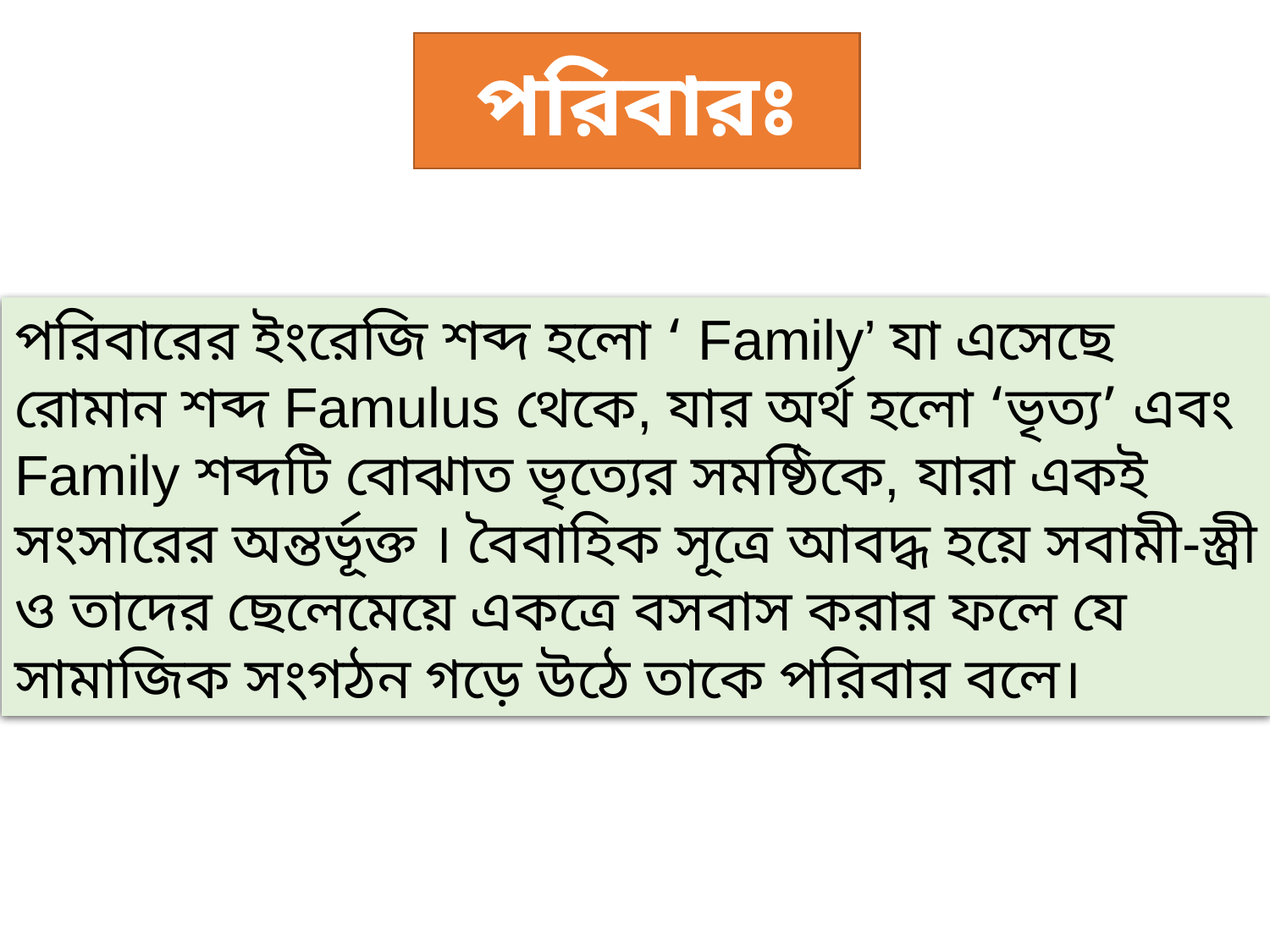

পরিবারঃ
পরিবারের ইংরেজি শব্দ হলো ‘ Family’ যা এসেছে রোমান শব্দ Famulus থেকে, যার অর্থ হলো ‘ভৃত্য’ এবং Family শব্দটি বোঝাত ভৃত্যের সমষ্ঠিকে, যারা একই সংসারের অন্তর্ভূক্ত । বৈবাহিক সূত্রে আবদ্ধ হয়ে সবামী-স্ত্রী ও তাদের ছেলেমেয়ে একত্রে বসবাস করার ফলে যে সামাজিক সংগঠন গড়ে উঠে তাকে পরিবার বলে।